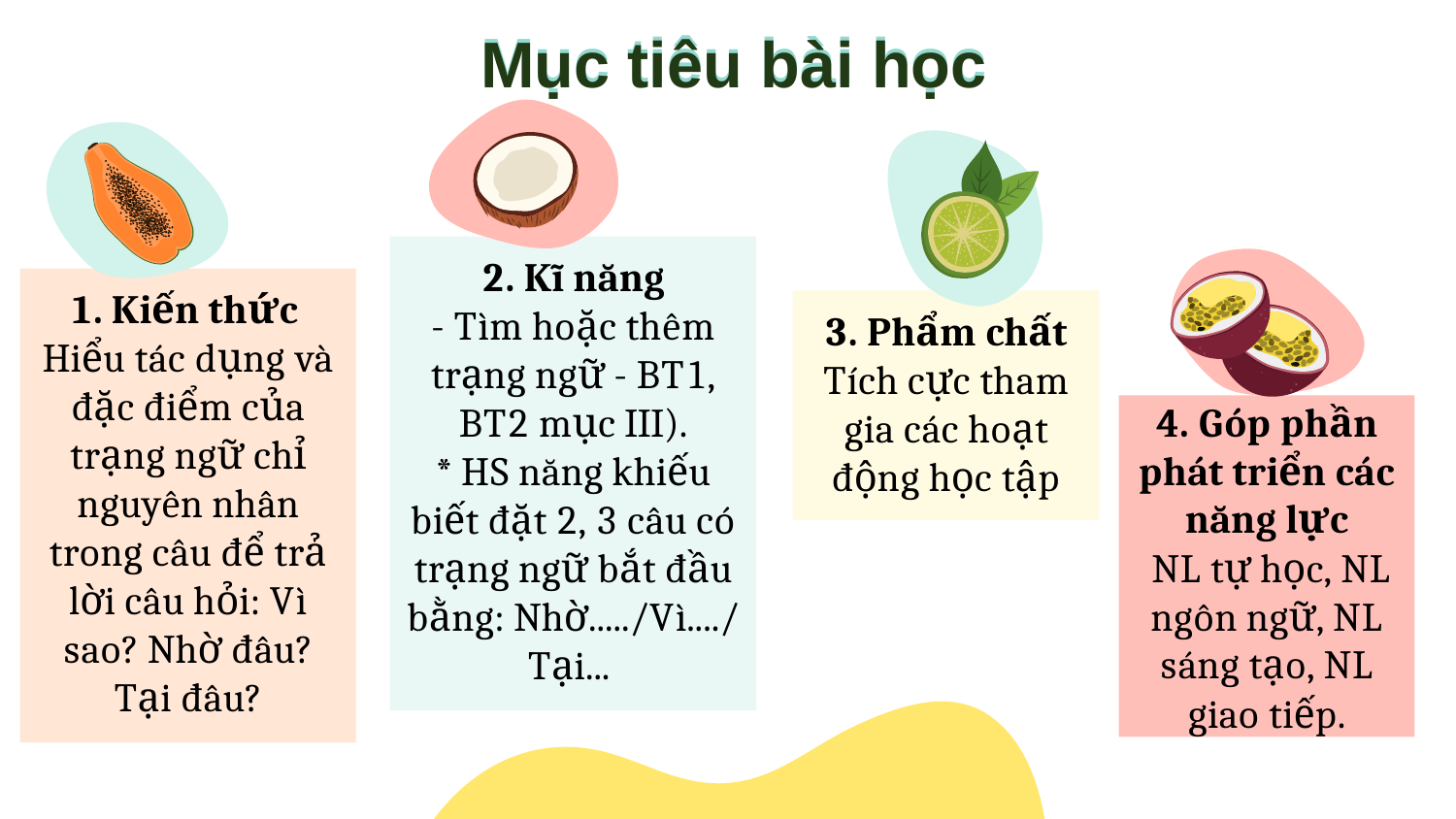

Mục tiêu bài học
Mục tiêu bài học

2. Kĩ năng
- Tìm hoặc thêm trạng ngữ - BT1, BT2 mục III).
* HS năng khiếu biết đặt 2, 3 câu có trạng ngữ bắt đầu bằng: Nhờ...../Vì..../ Tại...

1. Kiến thức
Hiểu tác dụng và đặc điểm của trạng ngữ chỉ nguyên nhân trong câu để trả lời câu hỏi: Vì sao? Nhờ đâu? Tại đâu?
3. Phẩm chất
Tích cực tham gia các hoạt động học tập

4. Góp phần phát triển các năng lực
 NL tự học, NL ngôn ngữ, NL sáng tạo, NL giao tiếp.